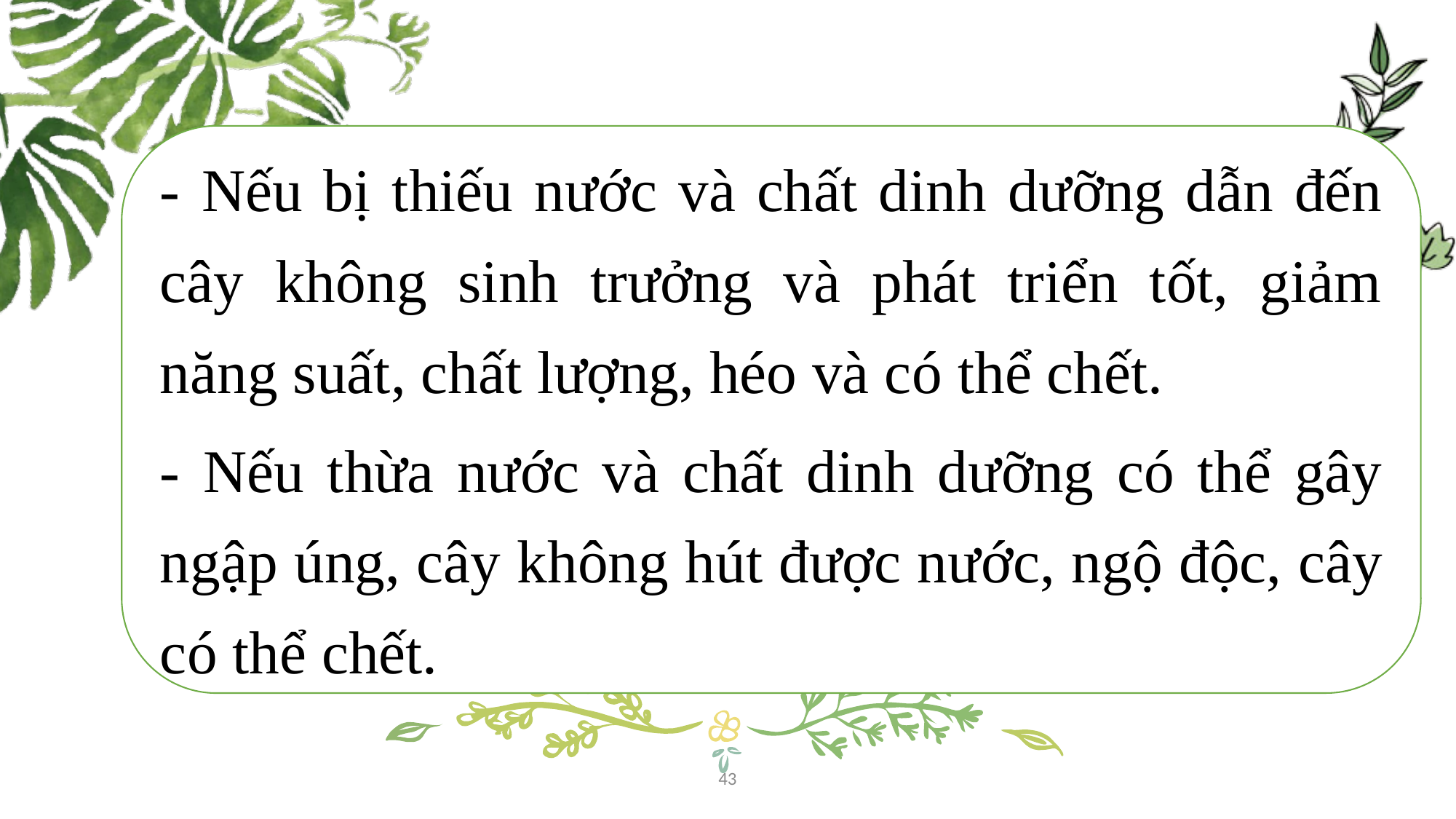

- Nếu bị thiếu nước và chất dinh dưỡng dẫn đến cây không sinh trưởng và phát triển tốt, giảm năng suất, chất lượng, héo và có thể chết.
- Nếu thừa nước và chất dinh dưỡng có thể gây ngập úng, cây không hút được nước, ngộ độc, cây có thể chết.
Nếu tưới nước và bón phân không hợp lí sẽ dẫn đến những hậu quả gì cho cây trồng?
43